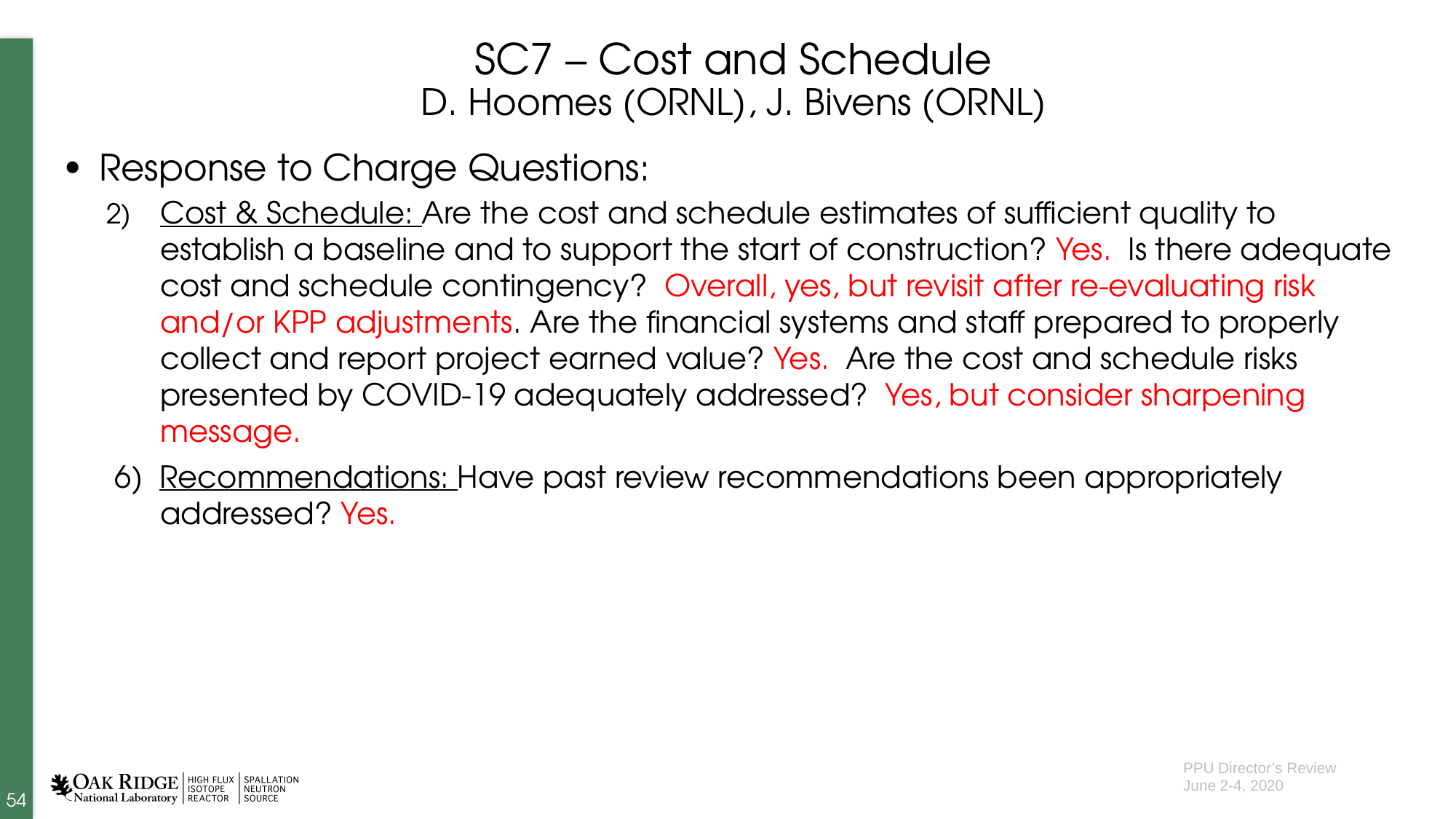

# SC7 – Cost and Schedule D. Hoomes (ORNL), J. Bivens (ORNL)
Response to Charge Questions:
Cost & Schedule: Are the cost and schedule estimates of sufficient quality to establish a baseline and to support the start of construction? Yes.  Is there adequate cost and schedule contingency?  Overall, yes, but revisit after re-evaluating risk and/or KPP adjustments. Are the financial systems and staff prepared to properly collect and report project earned value? Yes.  Are the cost and schedule risks presented by COVID-19 adequately addressed?  Yes, but consider sharpening message.
 6)  Recommendations: Have past review recommendations been appropriately addressed? Yes.